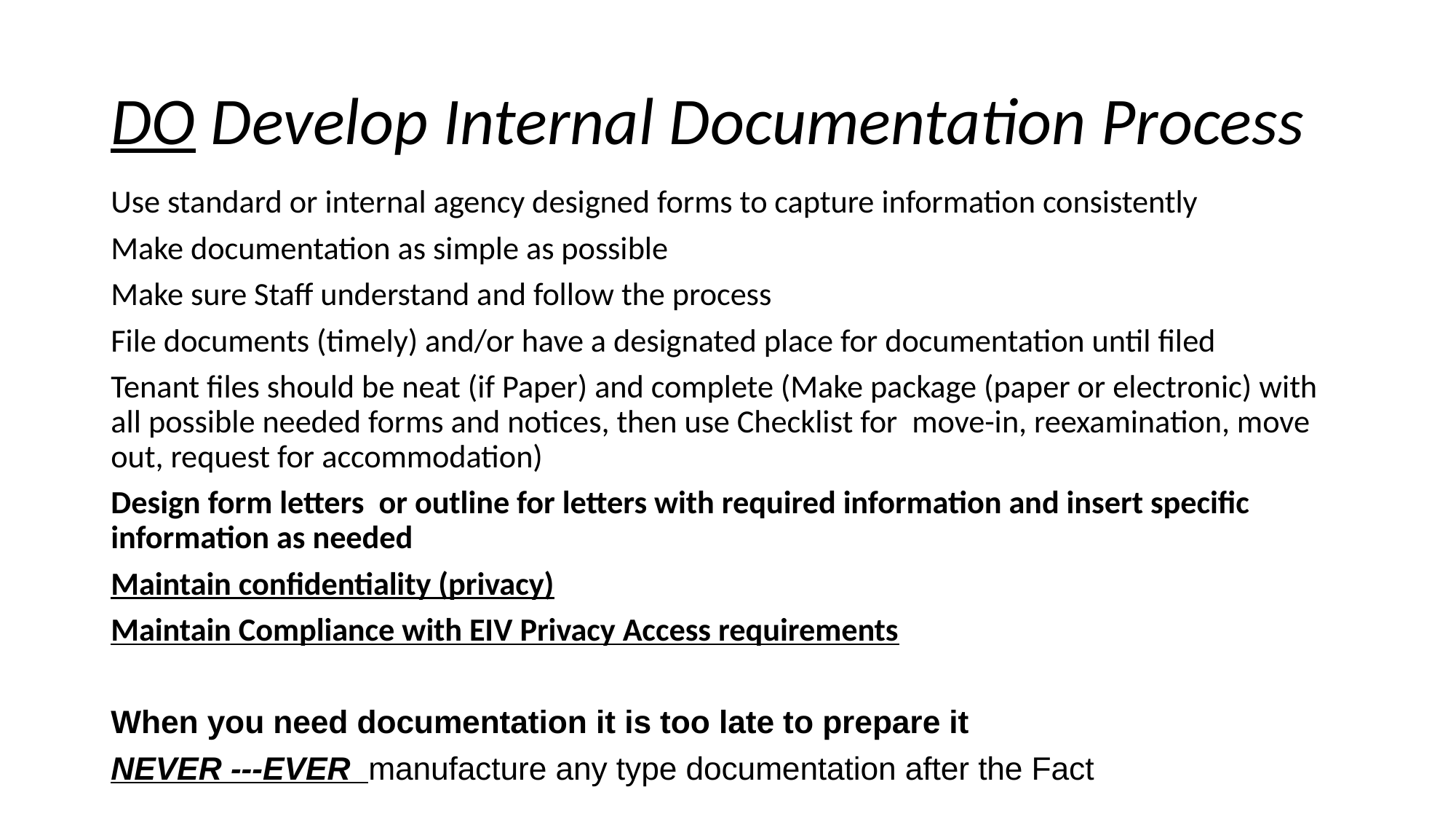

# DO Develop Internal Documentation Process
Use standard or internal agency designed forms to capture information consistently
Make documentation as simple as possible
Make sure Staff understand and follow the process
File documents (timely) and/or have a designated place for documentation until filed
Tenant files should be neat (if Paper) and complete (Make package (paper or electronic) with all possible needed forms and notices, then use Checklist for  move-in, reexamination, move out, request for accommodation)
Design form letters  or outline for letters with required information and insert specific information as needed
Maintain confidentiality (privacy)
Maintain Compliance with EIV Privacy Access requirements

When you need documentation it is too late to prepare it
NEVER ---EVER  manufacture any type documentation after the Fact